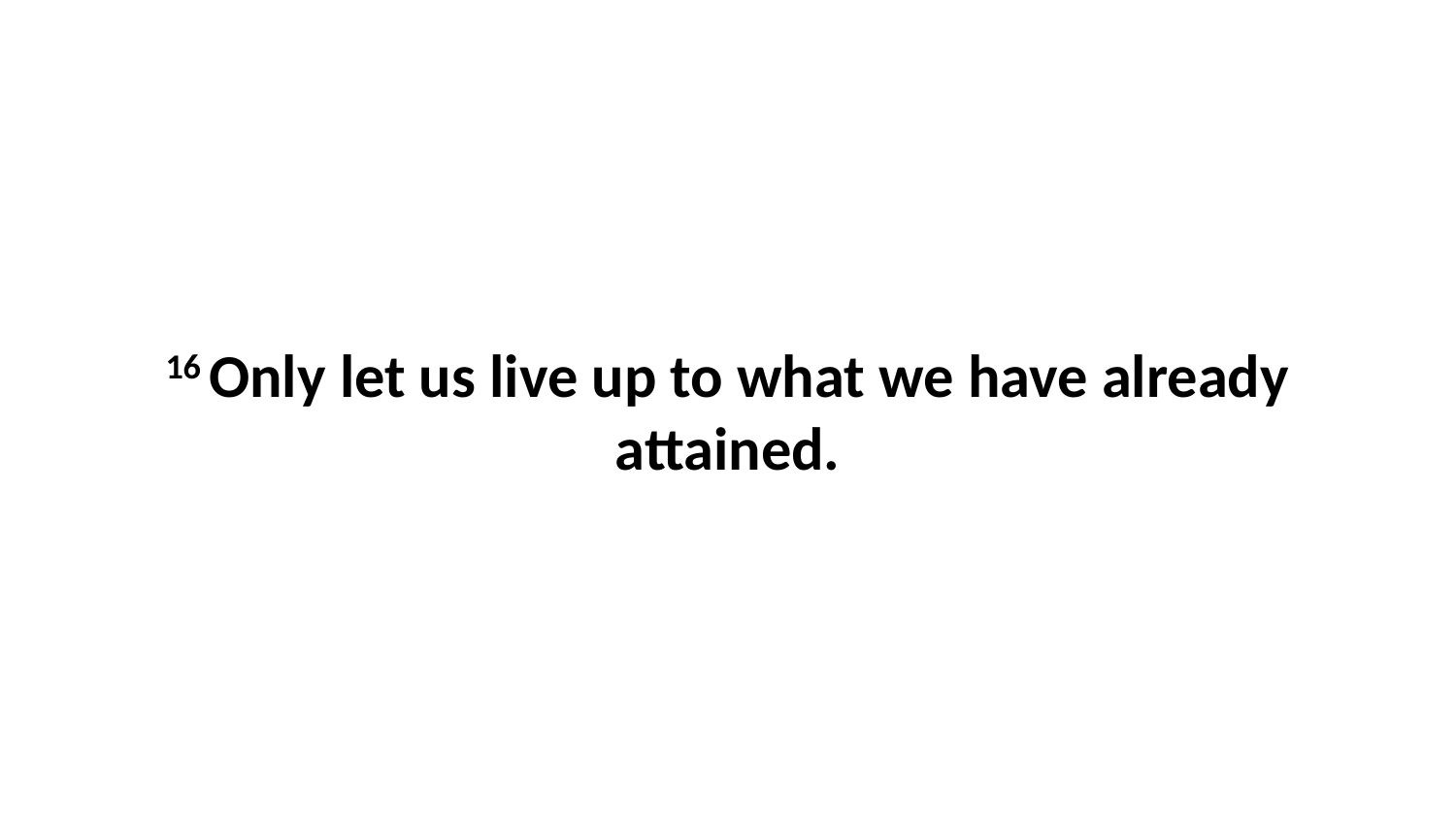

16 Only let us live up to what we have already attained.